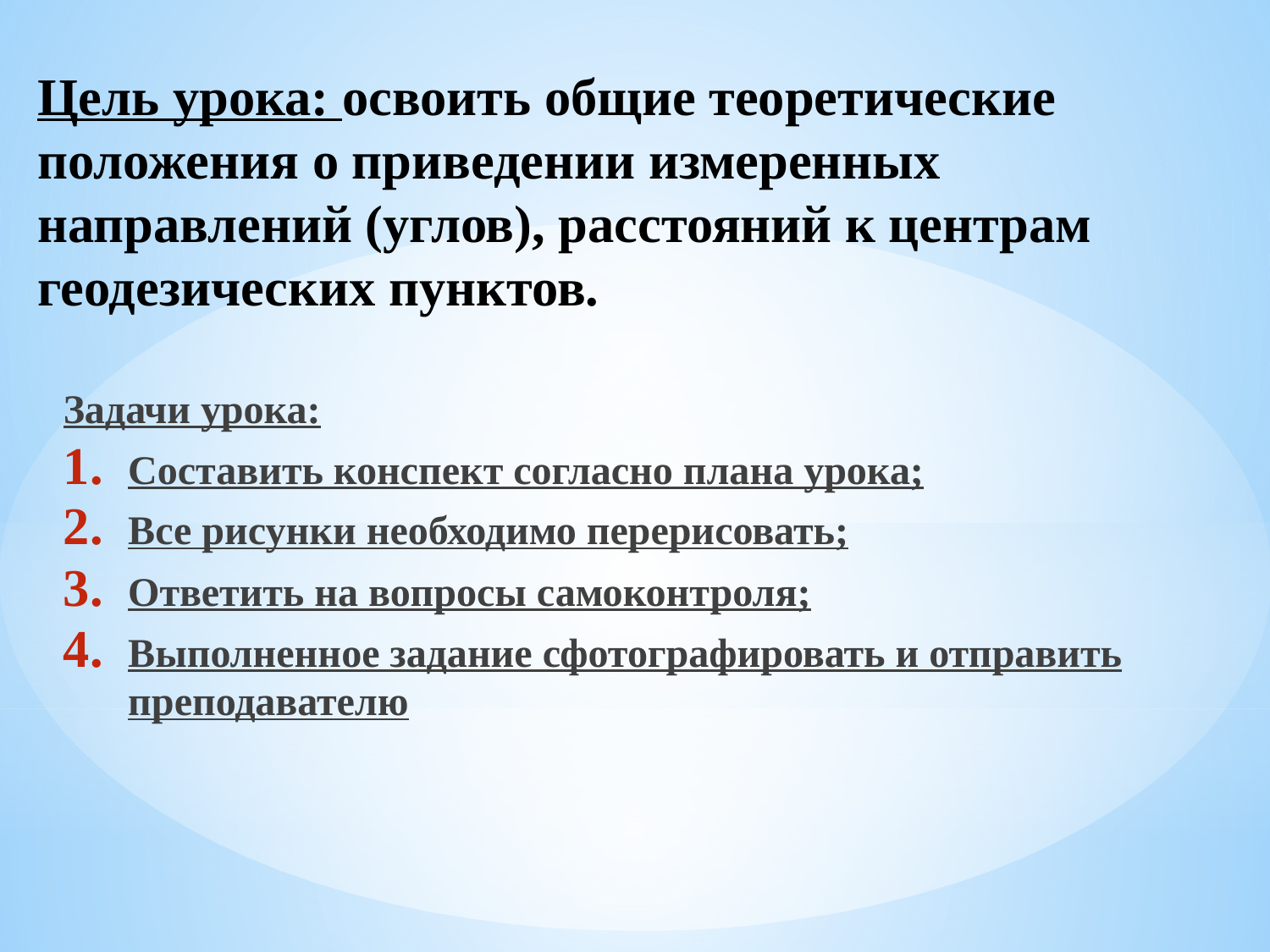

# Цель урока: освоить общие теоретические положения о приведении измеренных направлений (углов), расстояний к центрам геодезических пунктов.
Задачи урока:
Составить конспект согласно плана урока;
Все рисунки необходимо перерисовать;
Ответить на вопросы самоконтроля;
Выполненное задание сфотографировать и отправить преподавателю